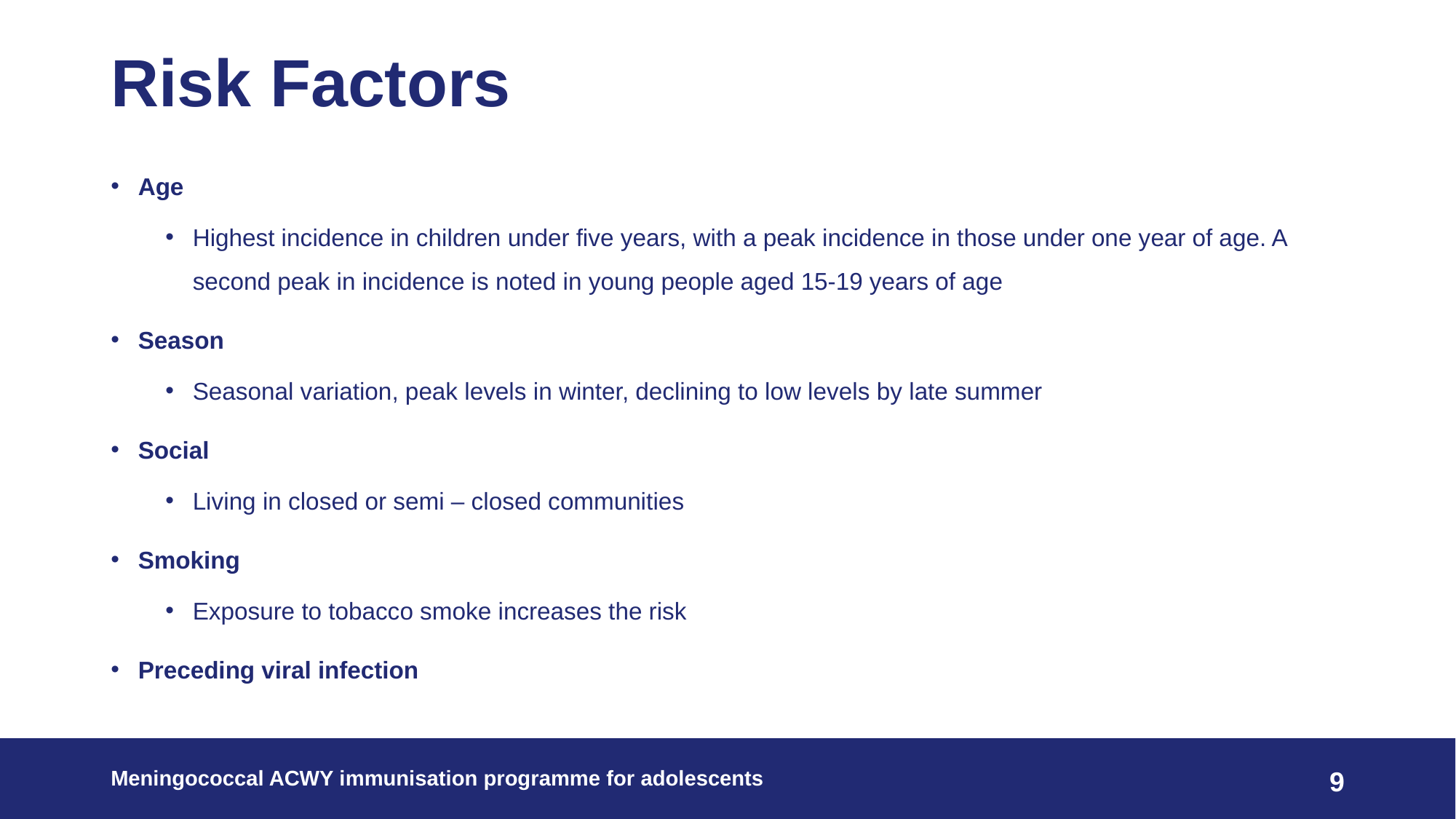

# Risk Factors
Age
Highest incidence in children under five years, with a peak incidence in those under one year of age. A second peak in incidence is noted in young people aged 15-19 years of age
Season
Seasonal variation, peak levels in winter, declining to low levels by late summer
Social
Living in closed or semi – closed communities
Smoking
Exposure to tobacco smoke increases the risk
Preceding viral infection
Meningococcal ACWY immunisation programme for adolescents

9